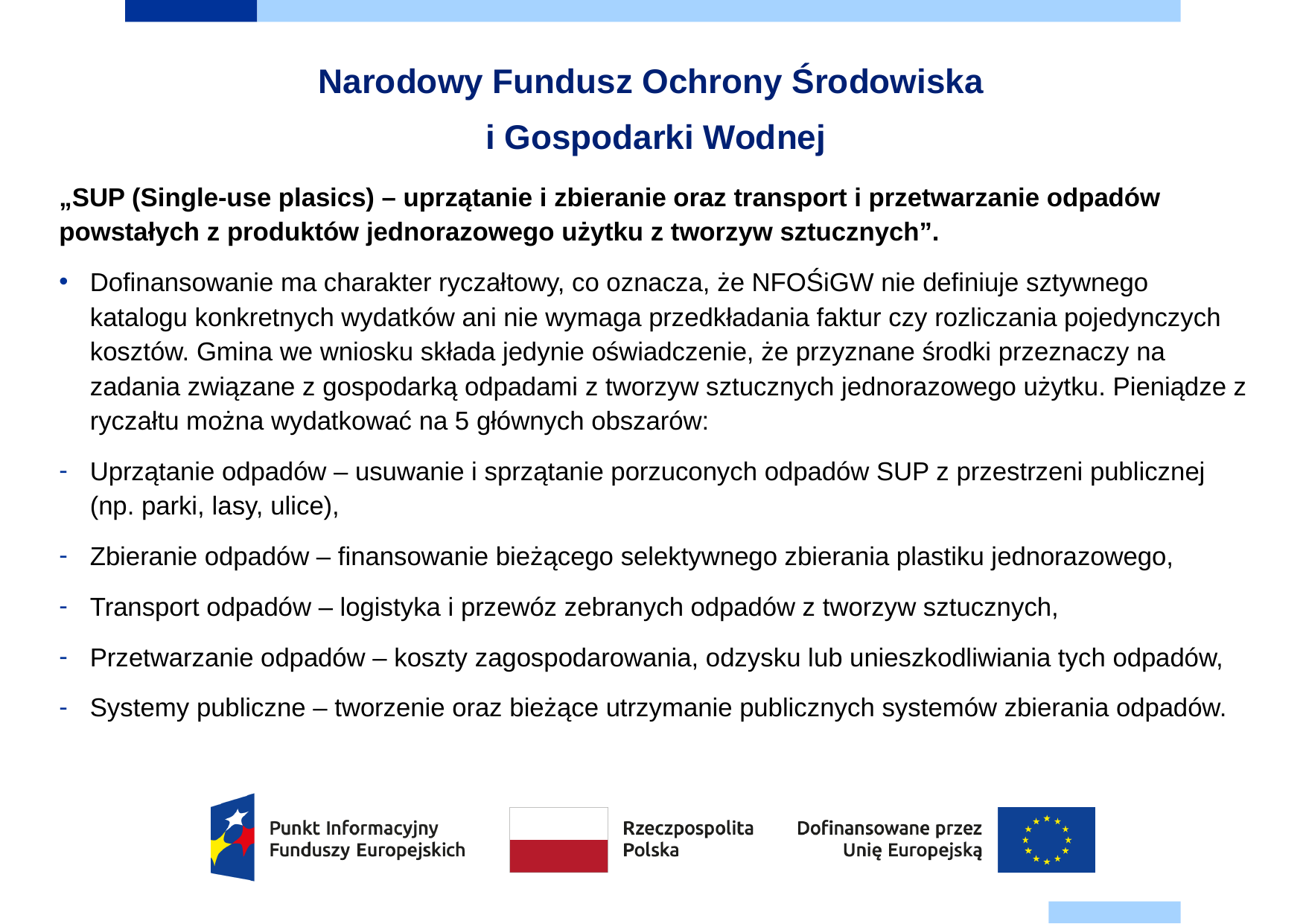

# Narodowy Fundusz Ochrony Środowiska i Gospodarki Wodnej
„SUP (Single-use plasics) – uprzątanie i zbieranie oraz transport i przetwarzanie odpadów powstałych z produktów jednorazowego użytku z tworzyw sztucznych”.
Dofinansowanie ma charakter ryczałtowy, co oznacza, że NFOŚiGW nie definiuje sztywnego katalogu konkretnych wydatków ani nie wymaga przedkładania faktur czy rozliczania pojedynczych kosztów. Gmina we wniosku składa jedynie oświadczenie, że przyznane środki przeznaczy na zadania związane z gospodarką odpadami z tworzyw sztucznych jednorazowego użytku. Pieniądze z ryczałtu można wydatkować na 5 głównych obszarów:
Uprzątanie odpadów – usuwanie i sprzątanie porzuconych odpadów SUP z przestrzeni publicznej (np. parki, lasy, ulice),
Zbieranie odpadów – finansowanie bieżącego selektywnego zbierania plastiku jednorazowego,
Transport odpadów – logistyka i przewóz zebranych odpadów z tworzyw sztucznych,
Przetwarzanie odpadów – koszty zagospodarowania, odzysku lub unieszkodliwiania tych odpadów,
Systemy publiczne – tworzenie oraz bieżące utrzymanie publicznych systemów zbierania odpadów.